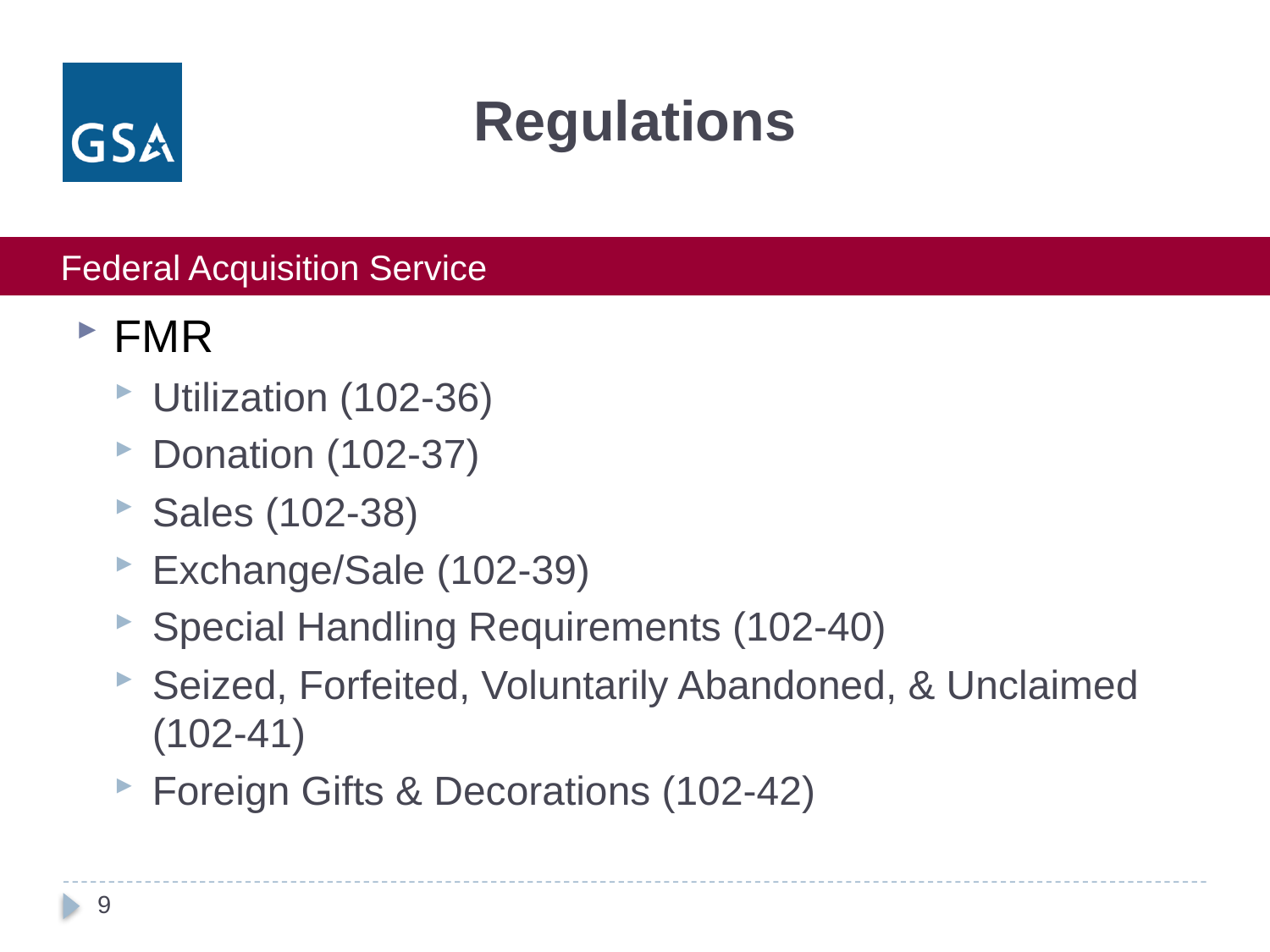

# Regulations

FMR
Utilization (102-36)
Donation (102-37)
Sales (102-38)
Exchange/Sale (102-39)
Special Handling Requirements (102-40)
Seized, Forfeited, Voluntarily Abandoned, & Unclaimed (102-41)
Foreign Gifts & Decorations (102-42)
9